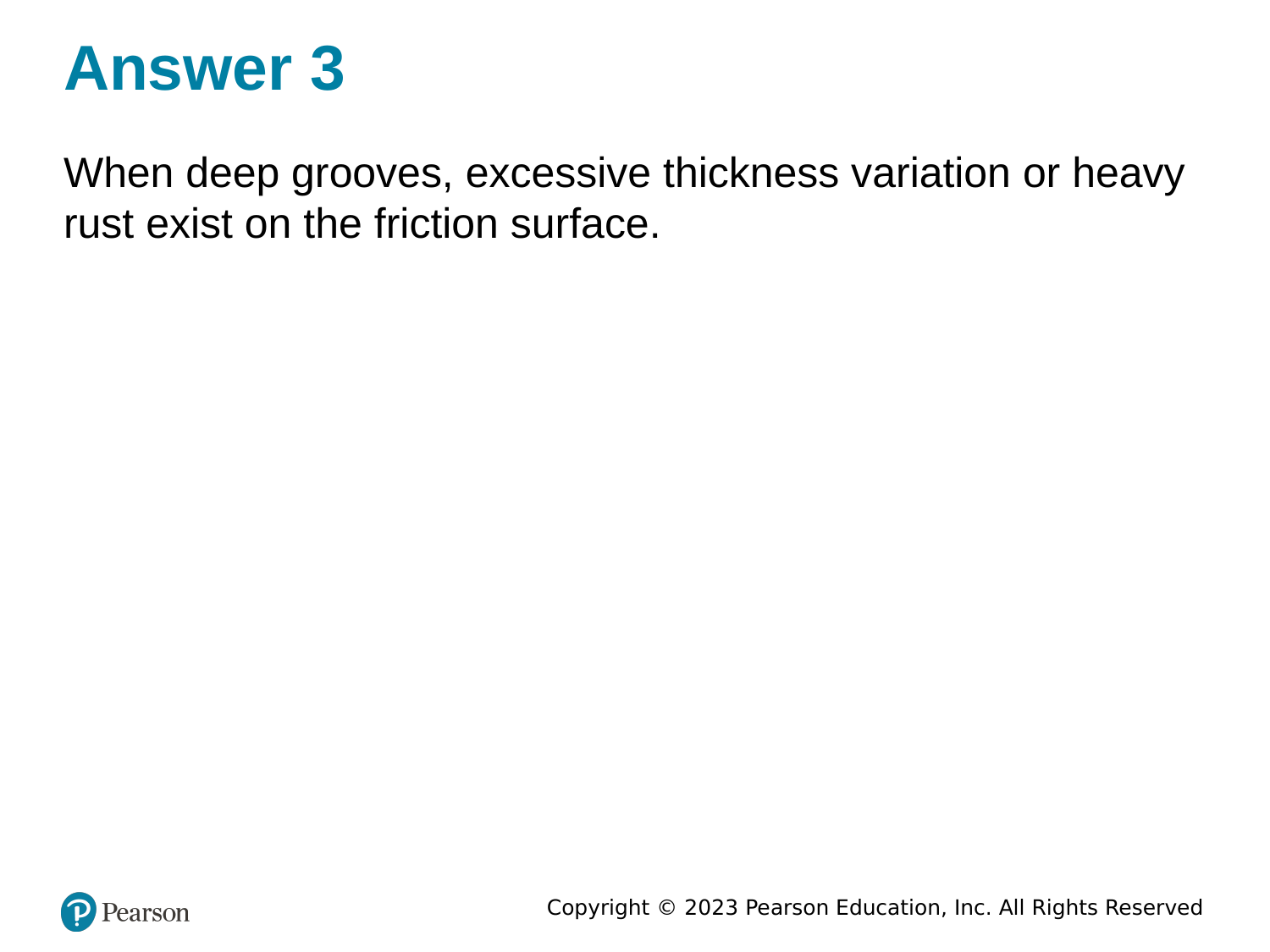

# Answer 3
When deep grooves, excessive thickness variation or heavy rust exist on the friction surface.